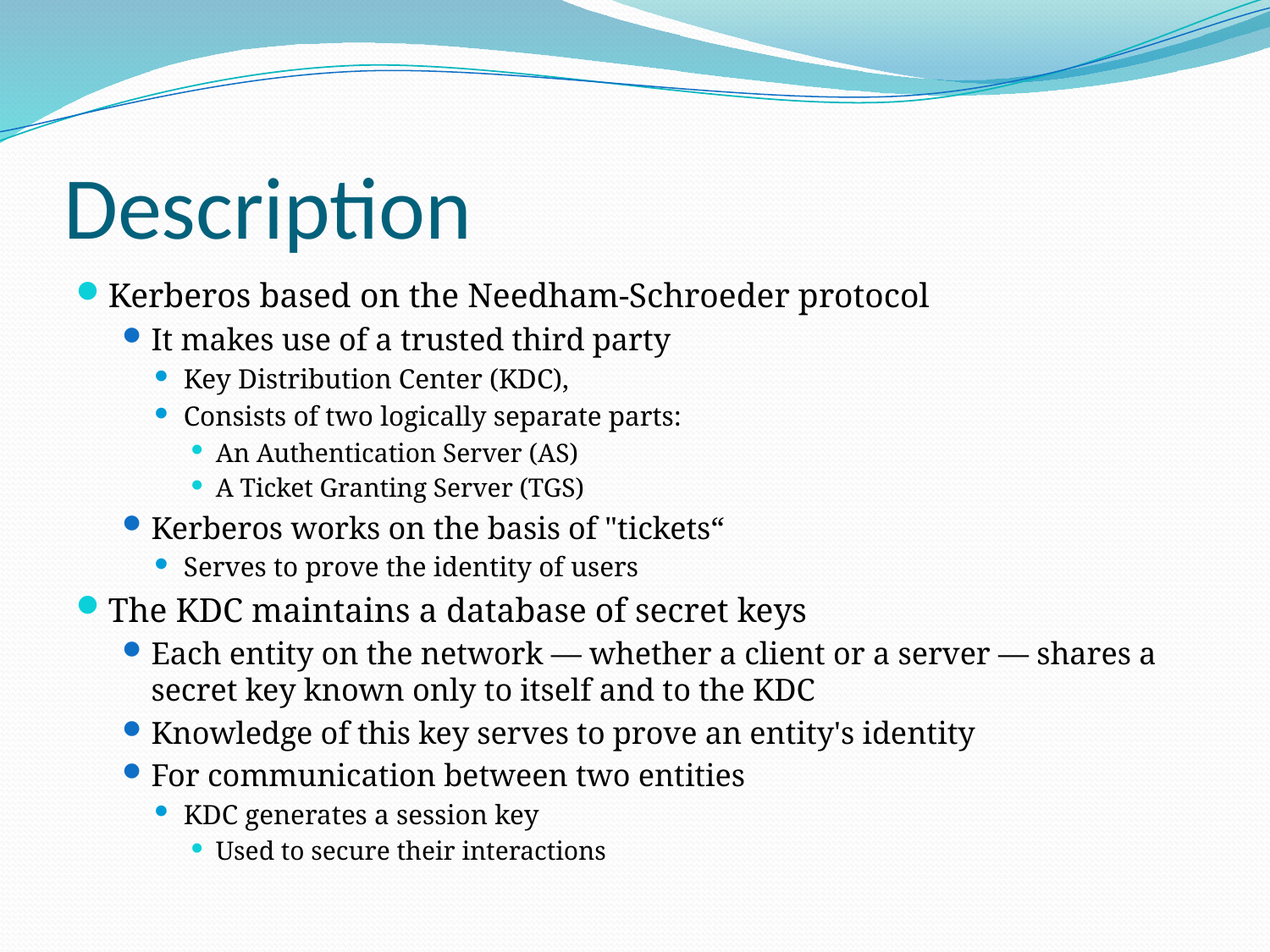

# Description
Kerberos based on the Needham-Schroeder protocol
It makes use of a trusted third party
Key Distribution Center (KDC),
Consists of two logically separate parts:
An Authentication Server (AS)
A Ticket Granting Server (TGS)
Kerberos works on the basis of "tickets“
Serves to prove the identity of users
The KDC maintains a database of secret keys
Each entity on the network — whether a client or a server — shares a secret key known only to itself and to the KDC
Knowledge of this key serves to prove an entity's identity
For communication between two entities
KDC generates a session key
Used to secure their interactions